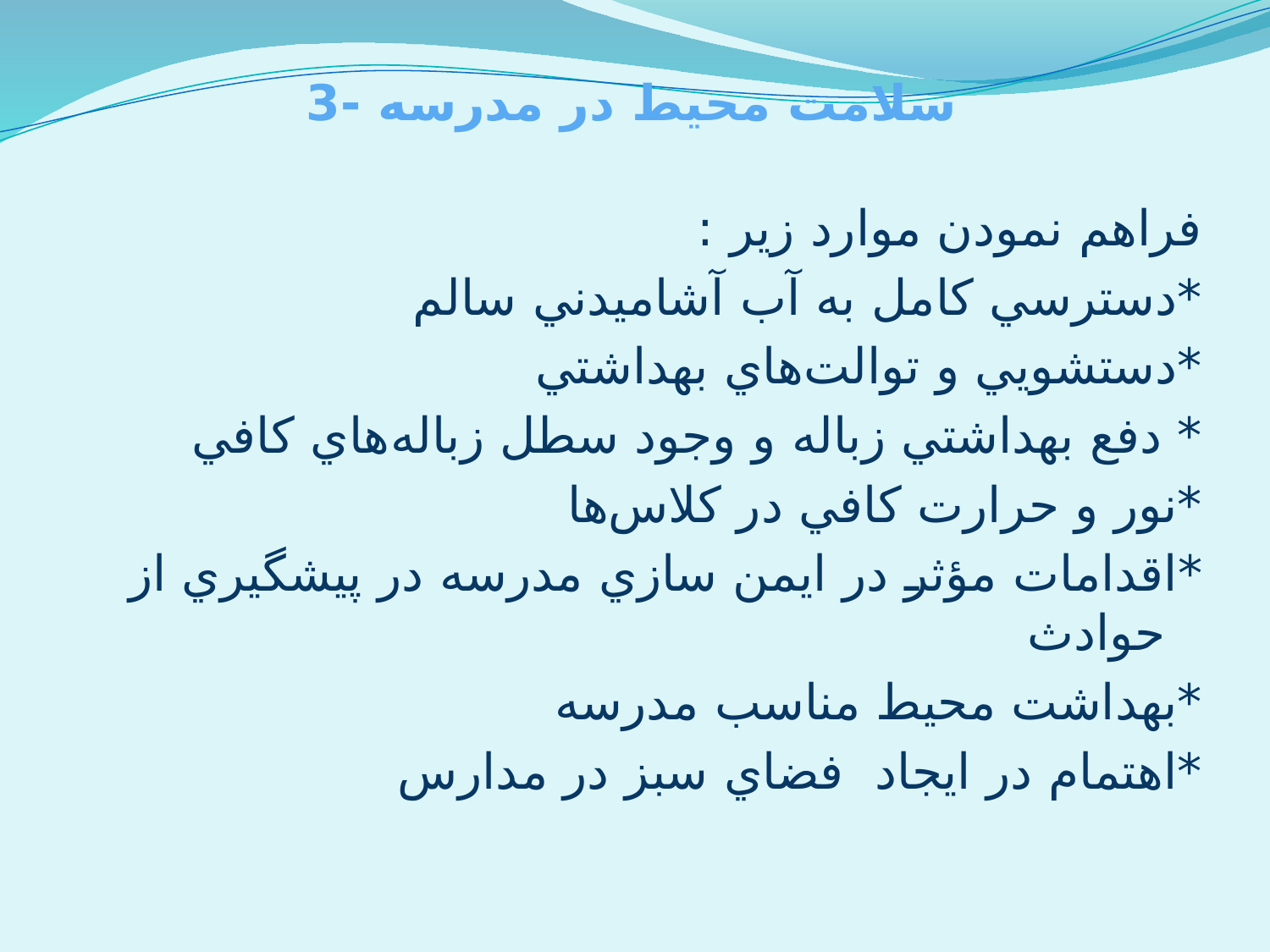

3- سلامت محيط در مدرسه
فراهم نمودن موارد زير :
*دسترسي كامل به آب آشاميدني سالم
*دستشويي و توالت‌هاي بهداشتي
* دفع بهداشتي زباله و وجود سطل زباله‌هاي كافي
*نور و حرارت كافي در كلاس‌ها
*اقدامات مؤثر در ايمن سازي مدرسه در پيشگيري از حوادث
*بهداشت محيط مناسب مدرسه
*اهتمام در ايجاد  فضاي سبز در مدارس